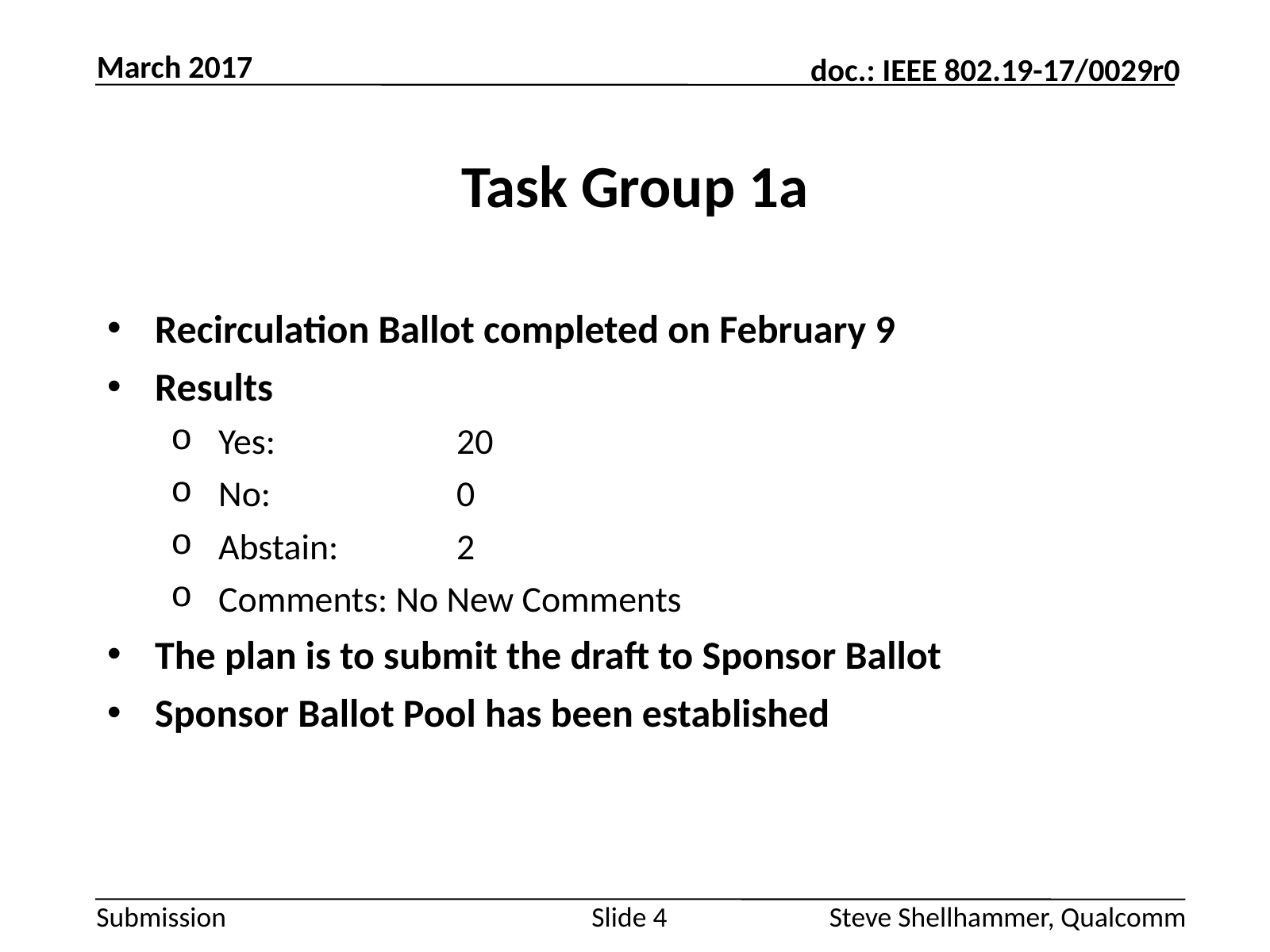

March 2017
# Task Group 1a
Recirculation Ballot completed on February 9
Results
Yes: 		20
No: 		0
Abstain: 	2
Comments: No New Comments
The plan is to submit the draft to Sponsor Ballot
Sponsor Ballot Pool has been established
Slide 4
Steve Shellhammer, Qualcomm